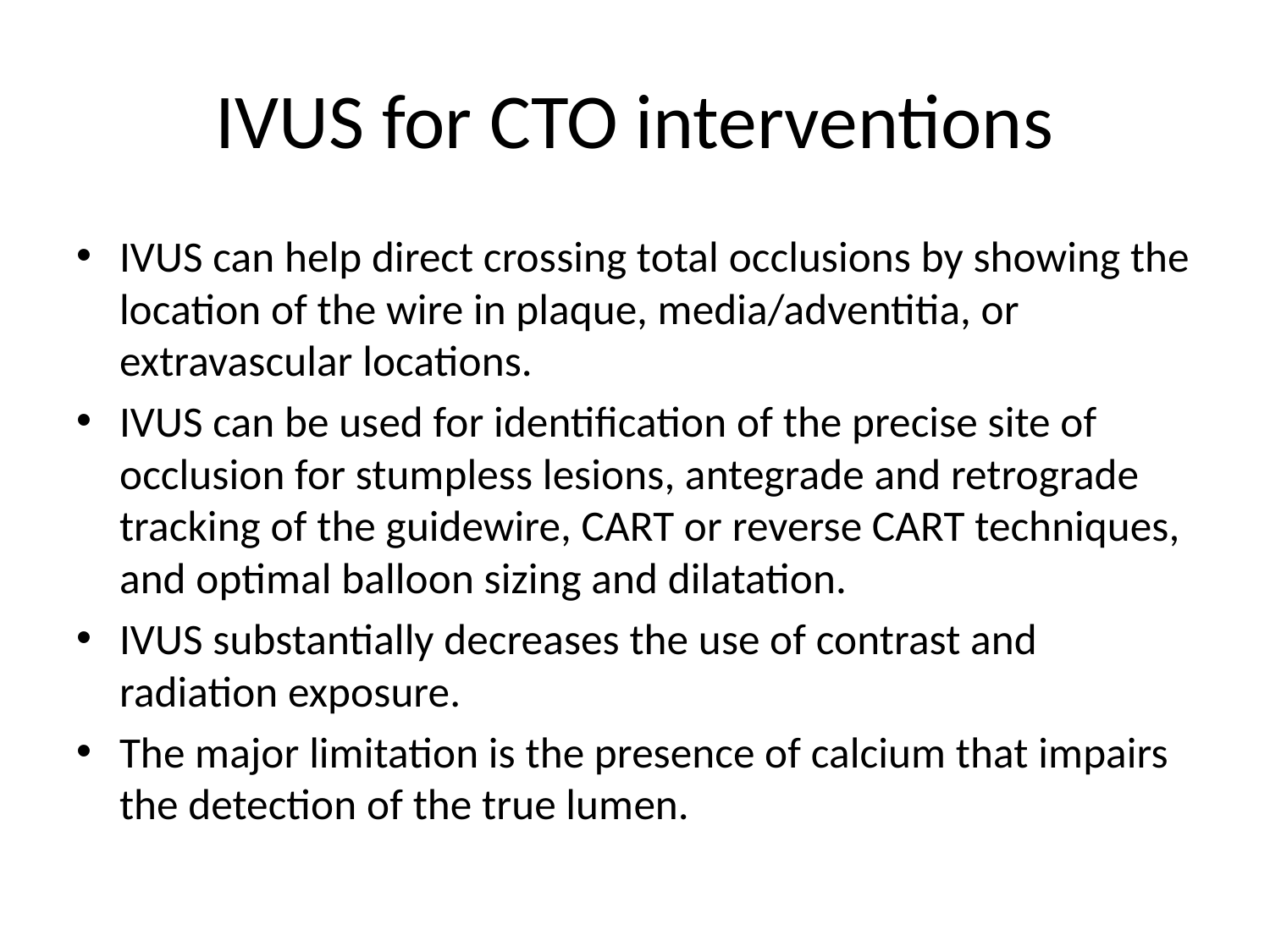

# IVUS for CTO interventions
IVUS can help direct crossing total occlusions by showing the location of the wire in plaque, media/adventitia, or extravascular locations.
IVUS can be used for identification of the precise site of occlusion for stumpless lesions, antegrade and retrograde tracking of the guidewire, CART or reverse CART techniques, and optimal balloon sizing and dilatation.
IVUS substantially decreases the use of contrast and radiation exposure.
The major limitation is the presence of calcium that impairs the detection of the true lumen.